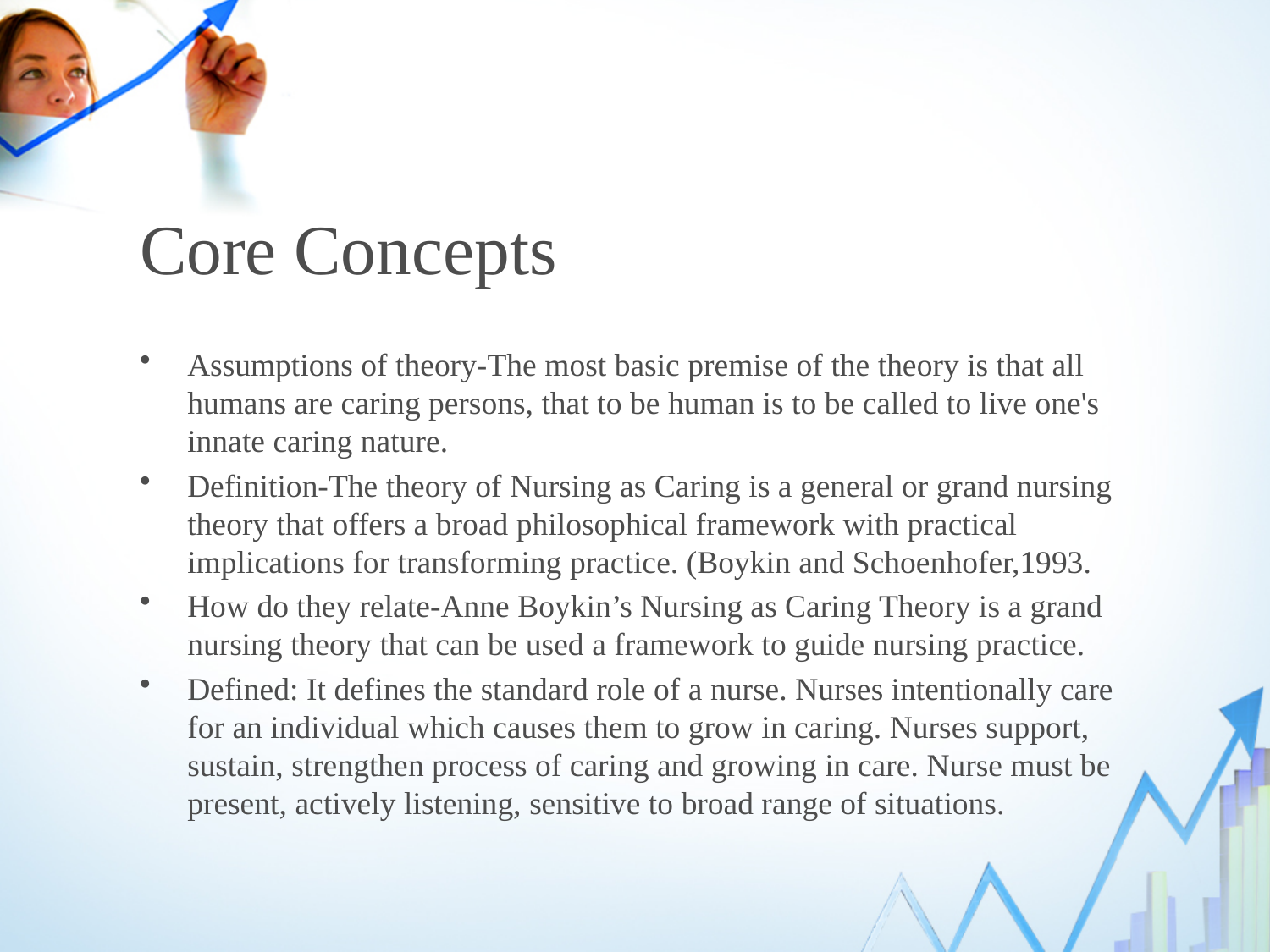

# Core Concepts
Assumptions of theory-The most basic premise of the theory is that all humans are caring persons, that to be human is to be called to live one's innate caring nature.
Definition-The theory of Nursing as Caring is a general or grand nursing theory that offers a broad philosophical framework with practical implications for transforming practice. (Boykin and Schoenhofer,1993.
How do they relate-Anne Boykin’s Nursing as Caring Theory is a grand nursing theory that can be used a framework to guide nursing practice.
Defined: It defines the standard role of a nurse. Nurses intentionally care for an individual which causes them to grow in caring. Nurses support, sustain, strengthen process of caring and growing in care. Nurse must be present, actively listening, sensitive to broad range of situations.